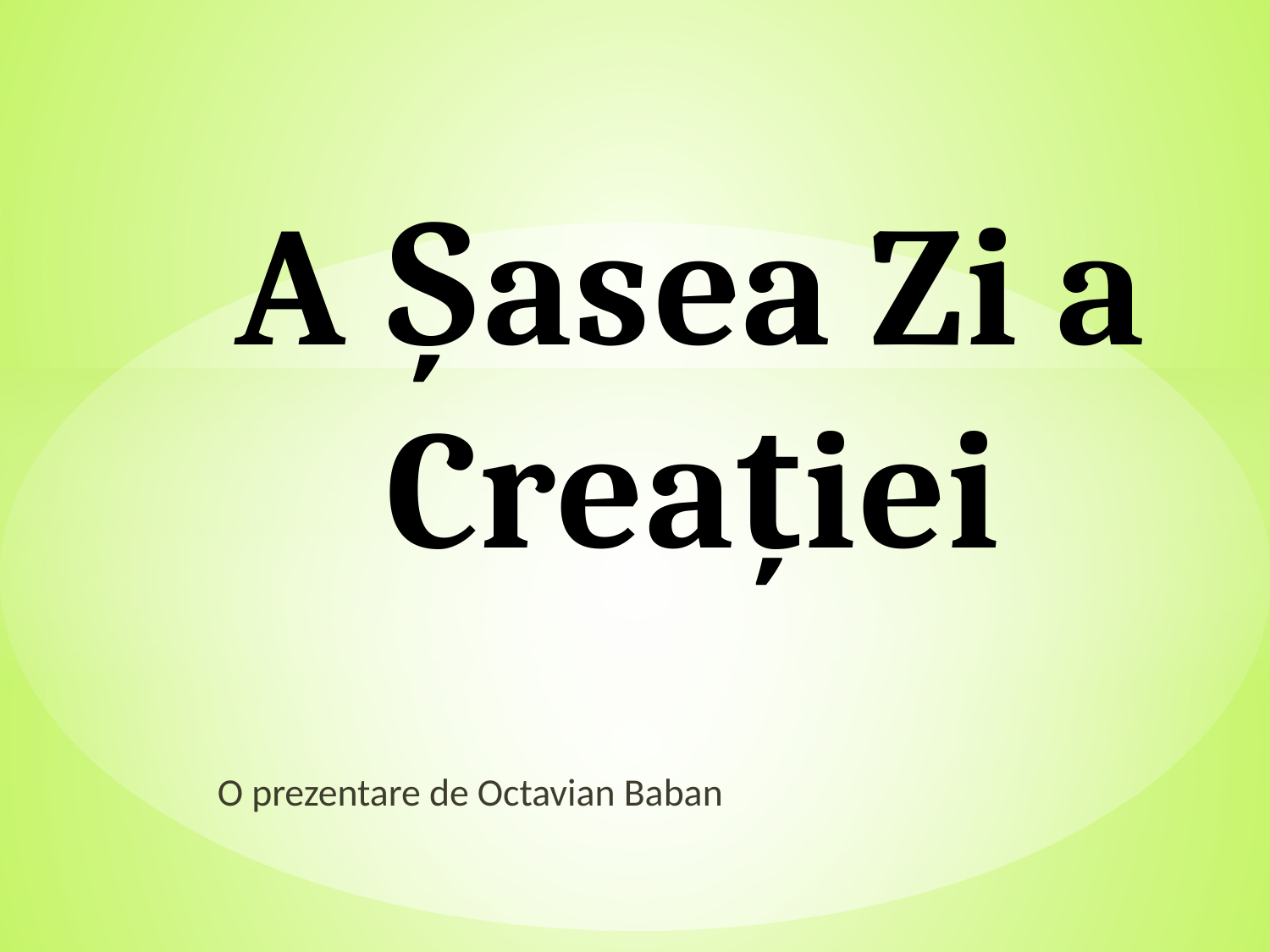

# A Șasea Zi a Creației

O prezentare de Octavian Baban